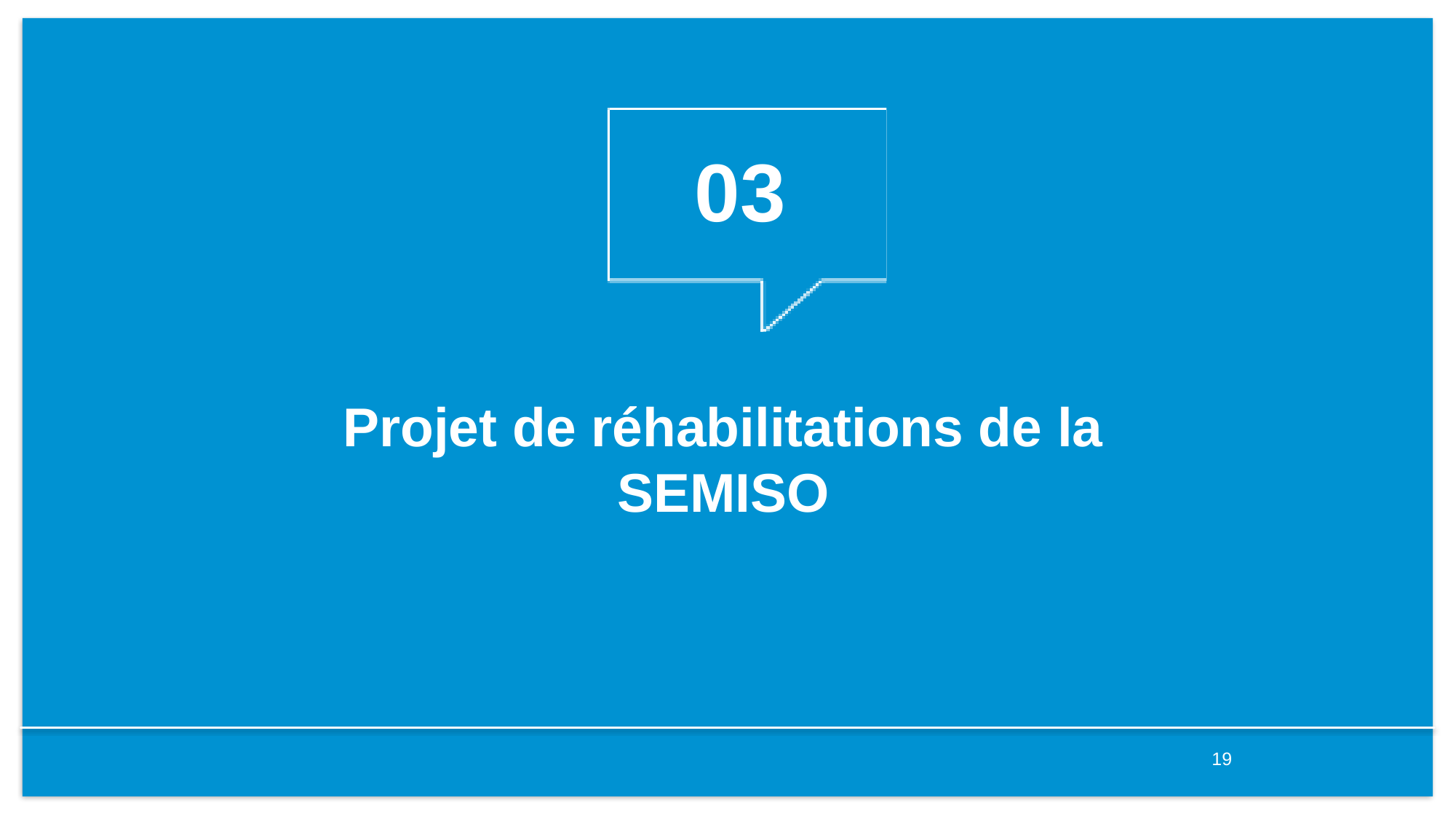

03
Projet de réhabilitations de la SEMISO
19